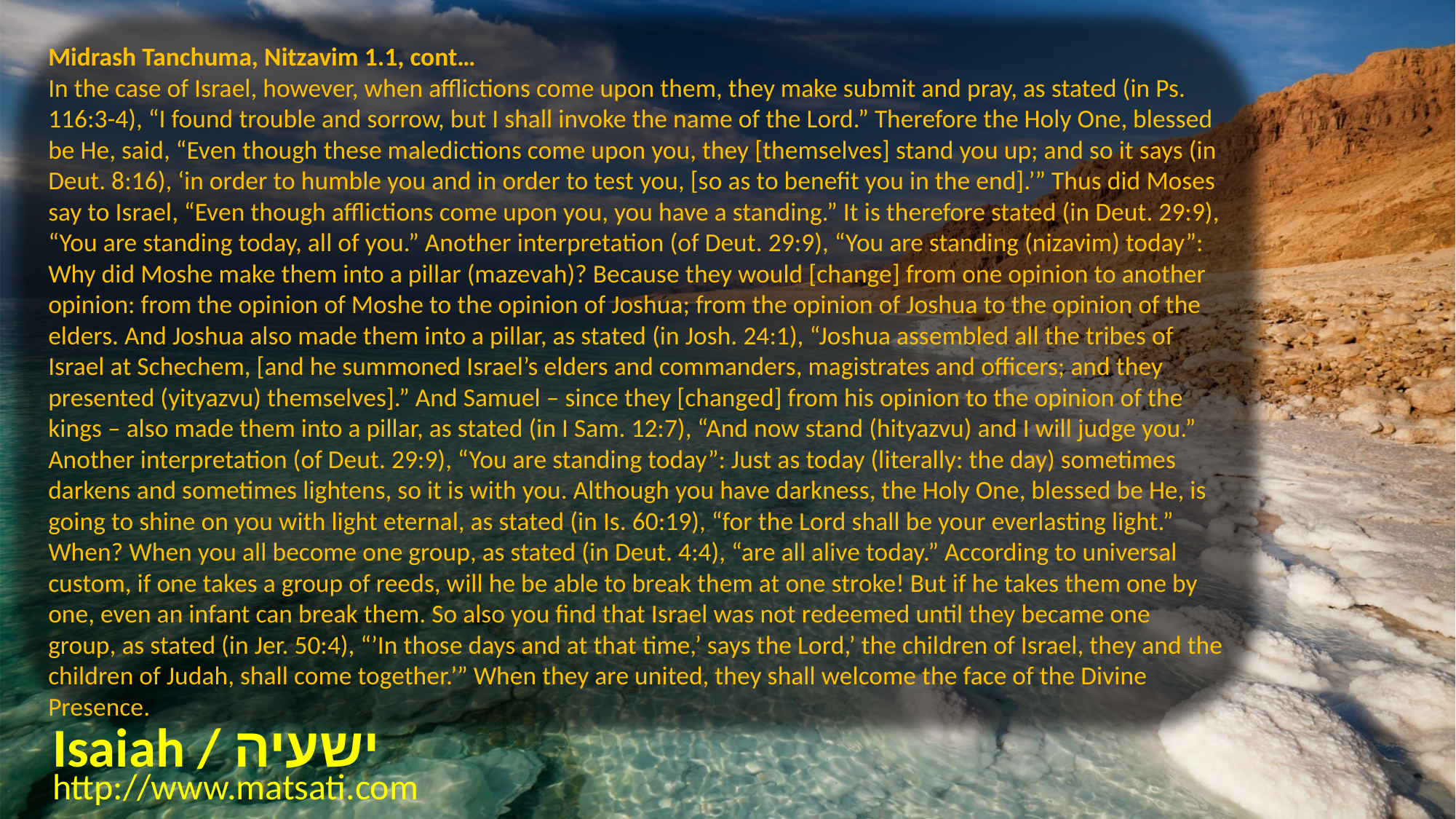

Midrash Tanchuma, Nitzavim 1.1, cont…
In the case of Israel, however, when afflictions come upon them, they make submit and pray, as stated (in Ps. 116:3-4), “I found trouble and sorrow, but I shall invoke the name of the Lord.” Therefore the Holy One, blessed be He, said, “Even though these maledictions come upon you, they [themselves] stand you up; and so it says (in Deut. 8:16), ‘in order to humble you and in order to test you, [so as to benefit you in the end].’” Thus did Moses say to Israel, “Even though afflictions come upon you, you have a standing.” It is therefore stated (in Deut. 29:9), “You are standing today, all of you.” Another interpretation (of Deut. 29:9), “You are standing (nizavim) today”: Why did Moshe make them into a pillar (mazevah)? Because they would [change] from one opinion to another opinion: from the opinion of Moshe to the opinion of Joshua; from the opinion of Joshua to the opinion of the elders. And Joshua also made them into a pillar, as stated (in Josh. 24:1), “Joshua assembled all the tribes of Israel at Schechem, [and he summoned Israel’s elders and commanders, magistrates and officers; and they presented (yityazvu) themselves].” And Samuel – since they [changed] from his opinion to the opinion of the kings – also made them into a pillar, as stated (in I Sam. 12:7), “And now stand (hityazvu) and I will judge you.” Another interpretation (of Deut. 29:9), “You are standing today”: Just as today (literally: the day) sometimes darkens and sometimes lightens, so it is with you. Although you have darkness, the Holy One, blessed be He, is going to shine on you with light eternal, as stated (in Is. 60:19), “for the Lord shall be your everlasting light.” When? When you all become one group, as stated (in Deut. 4:4), “are all alive today.” According to universal custom, if one takes a group of reeds, will he be able to break them at one stroke! But if he takes them one by one, even an infant can break them. So also you find that Israel was not redeemed until they became one group, as stated (in Jer. 50:4), “’In those days and at that time,’ says the Lord,’ the children of Israel, they and the children of Judah, shall come together.’” When they are united, they shall welcome the face of the Divine Presence.
Isaiah / ישעיה
http://www.matsati.com